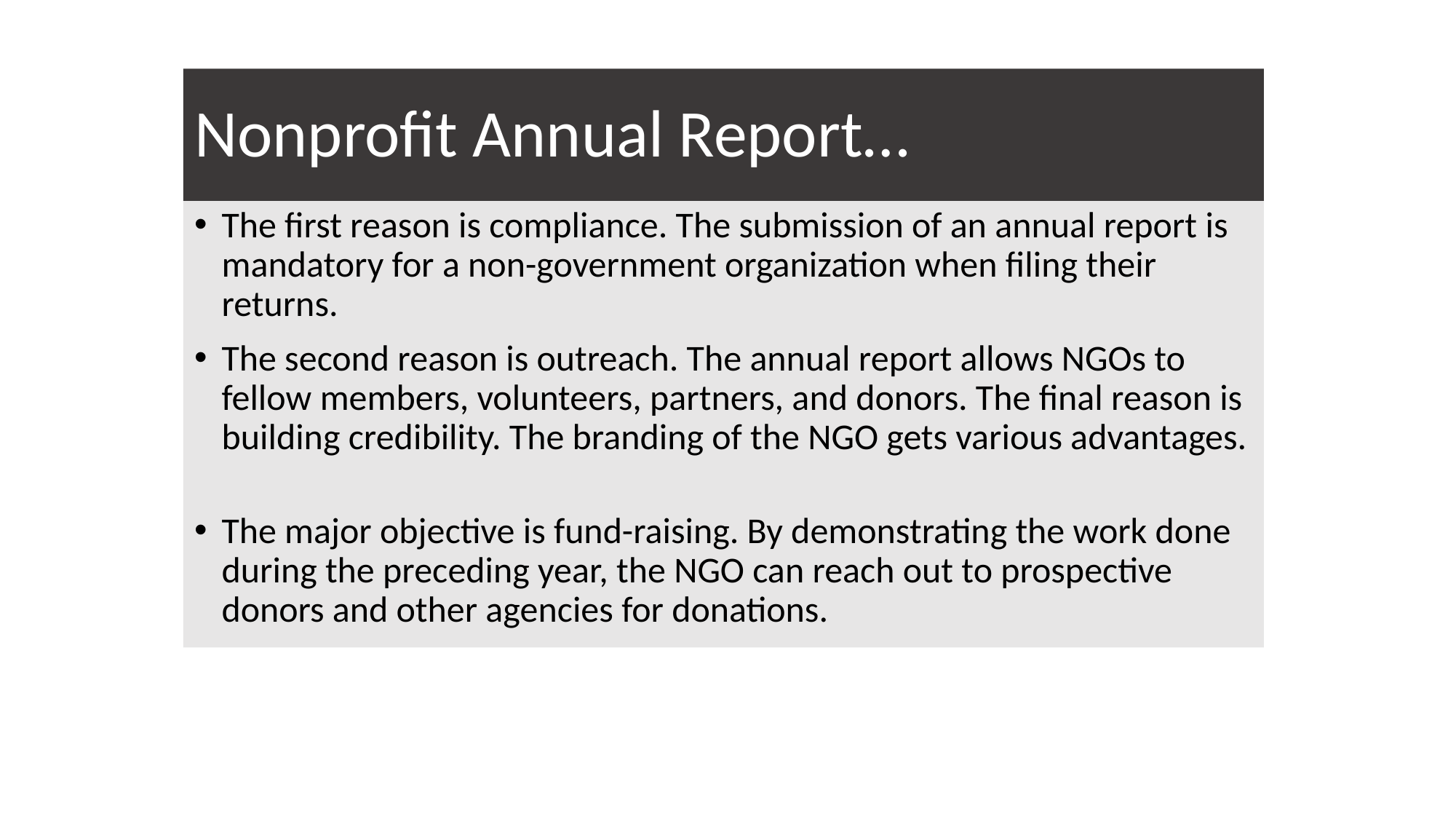

# Nonprofit Annual Report…
The first reason is compliance. The submission of an annual report is mandatory for a non-government organization when filing their returns.
The second reason is outreach. The annual report allows NGOs to fellow members, volunteers, partners, and donors. The final reason is building credibility. The branding of the NGO gets various advantages.
The major objective is fund-raising. By demonstrating the work done during the preceding year, the NGO can reach out to prospective donors and other agencies for donations.